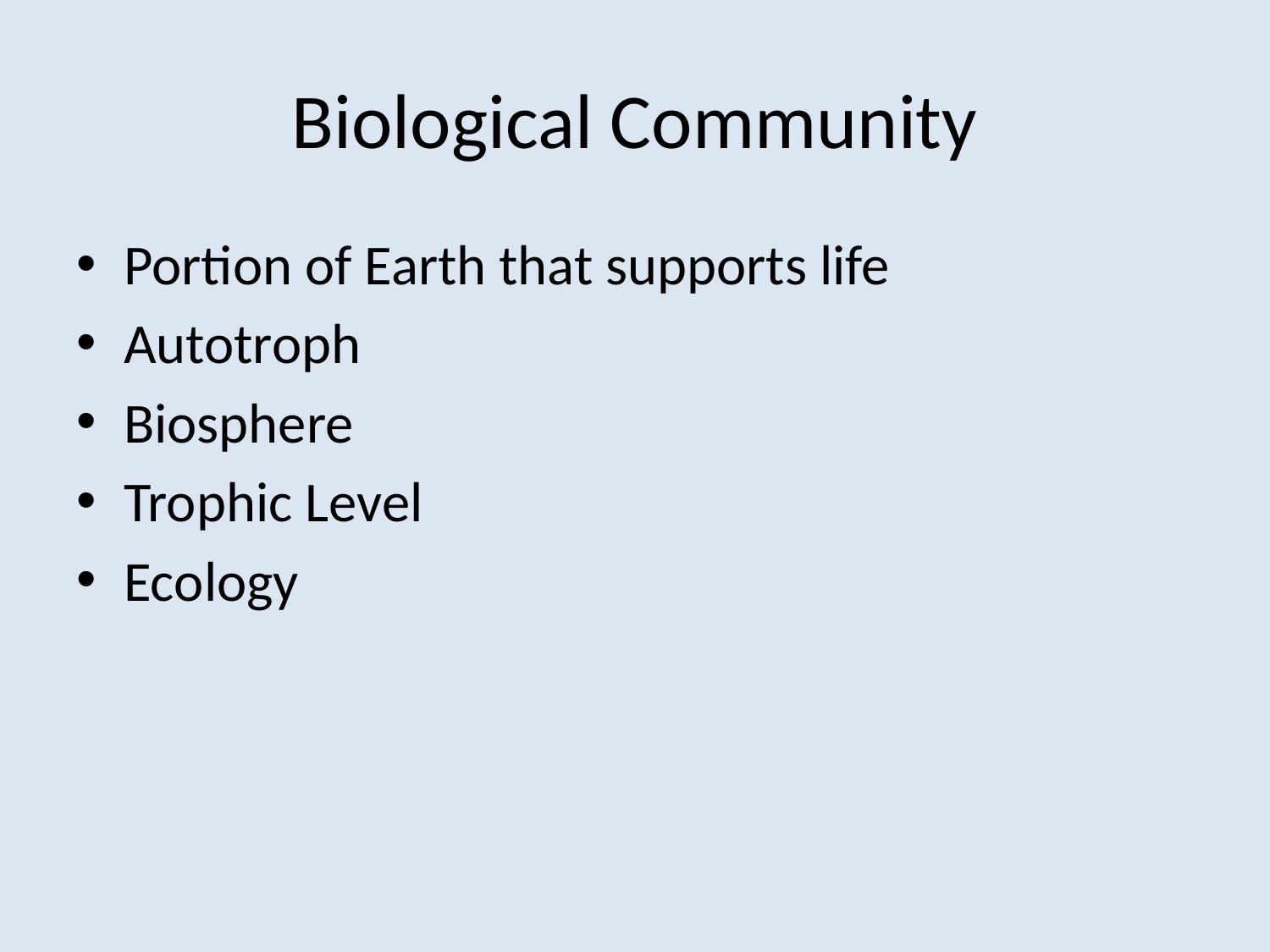

# Biological Community
Portion of Earth that supports life
Autotroph
Biosphere
Trophic Level
Ecology